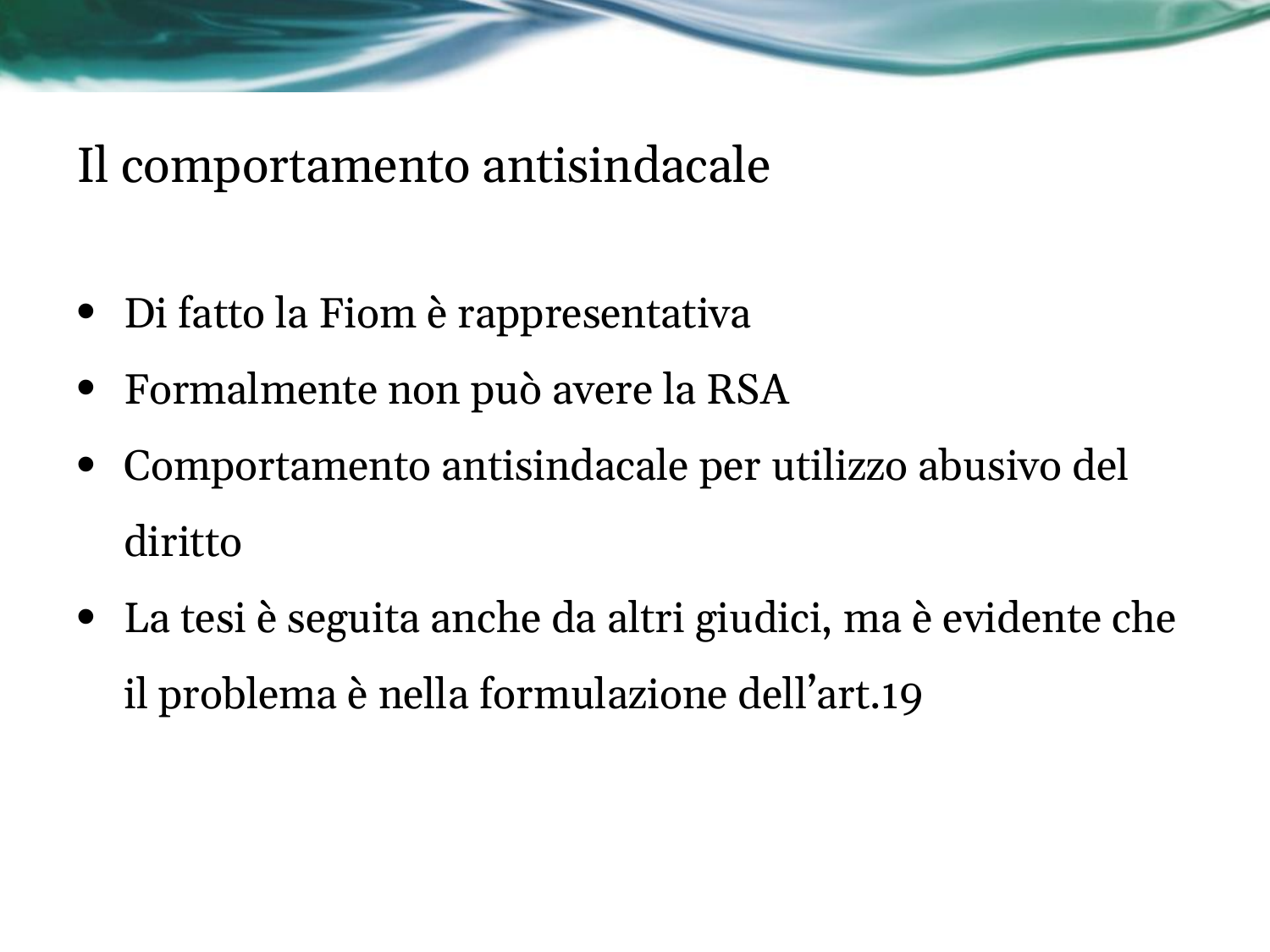

# Il comportamento antisindacale
Di fatto la Fiom è rappresentativa
Formalmente non può avere la RSA
Comportamento antisindacale per utilizzo abusivo del diritto
La tesi è seguita anche da altri giudici, ma è evidente che il problema è nella formulazione dell’art.19